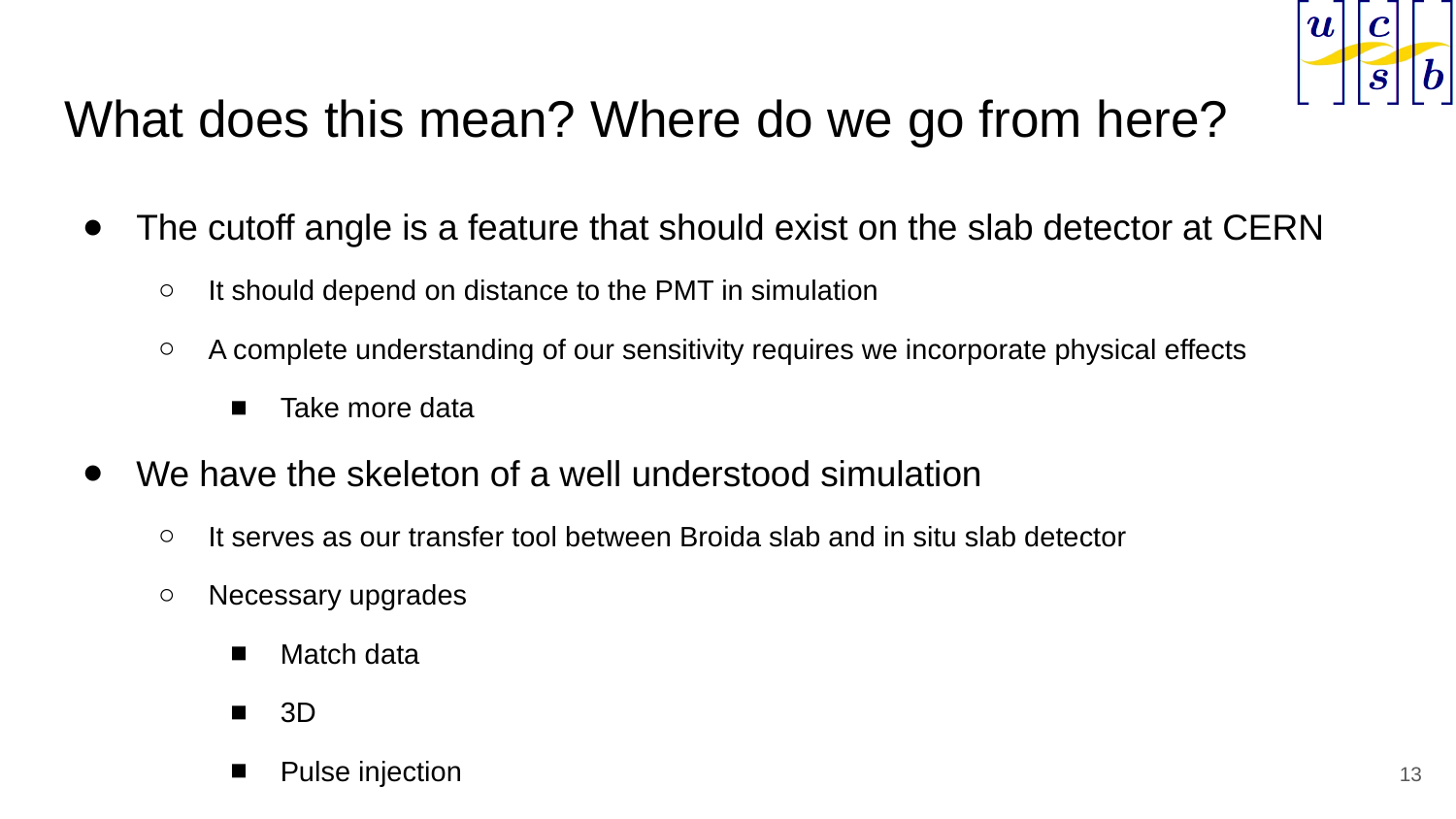

# What does this mean? Where do we go from here?
The cutoff angle is a feature that should exist on the slab detector at CERN
It should depend on distance to the PMT in simulation
A complete understanding of our sensitivity requires we incorporate physical effects
Take more data
We have the skeleton of a well understood simulation
It serves as our transfer tool between Broida slab and in situ slab detector
Necessary upgrades
Match data
3D
Pulse injection
13